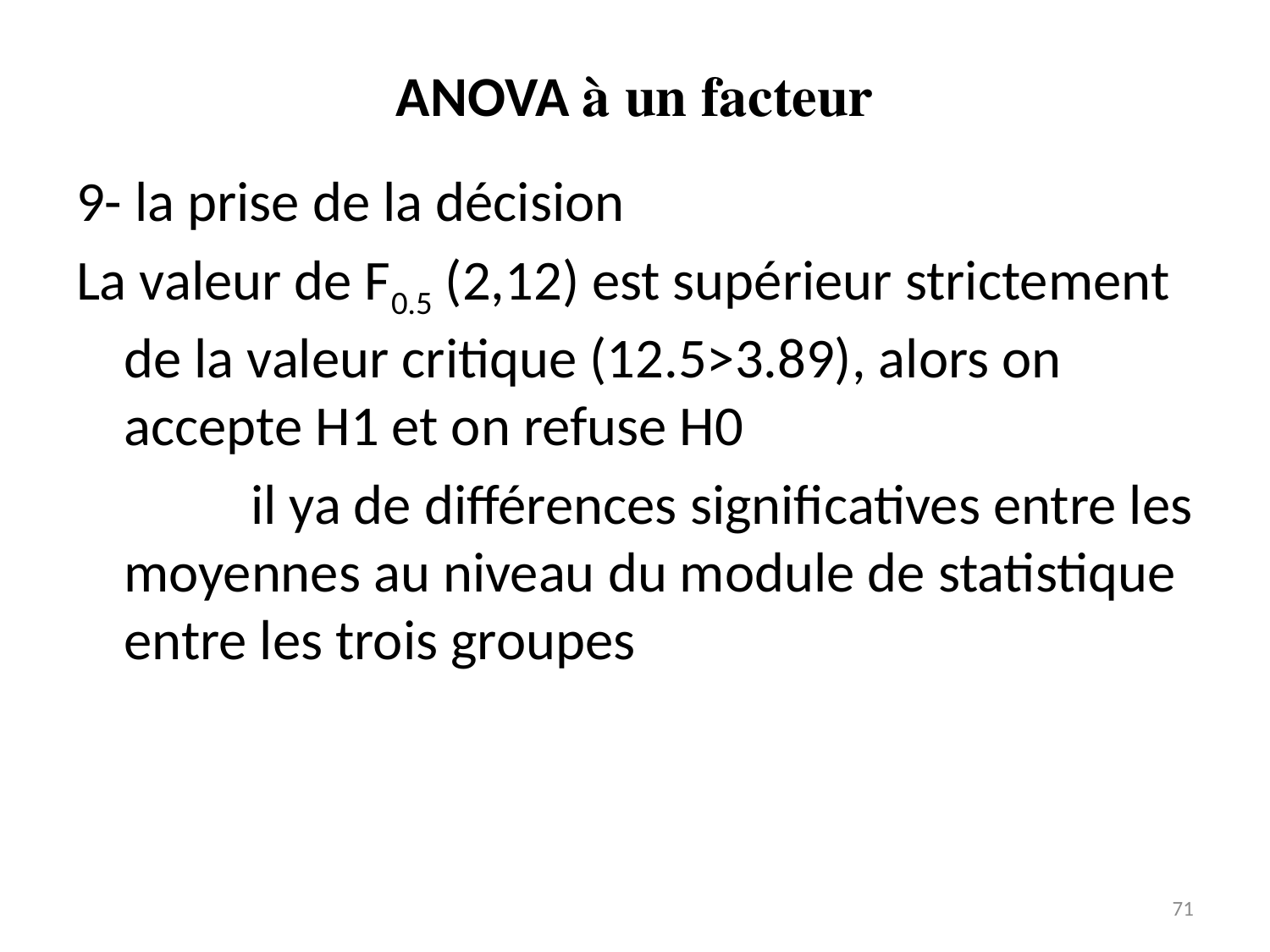

# ANOVA à un facteur
9- la prise de la décision
La valeur de F0.5 (2,12) est supérieur strictement de la valeur critique (12.5>3.89), alors on accepte H1 et on refuse H0
		il ya de différences significatives entre les moyennes au niveau du module de statistique entre les trois groupes
71